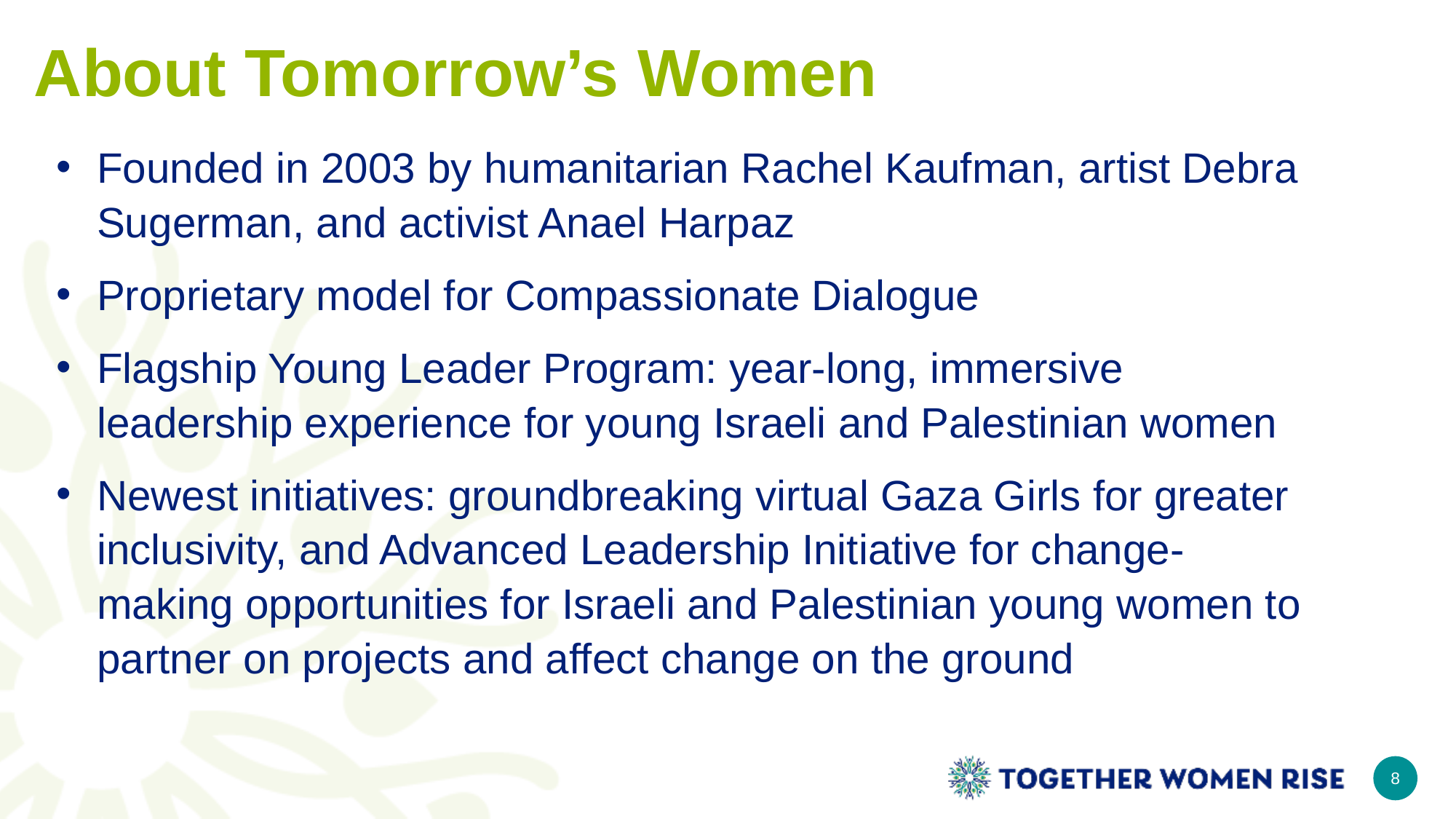

# About Tomorrow’s Women
Founded in 2003 by humanitarian Rachel Kaufman, artist Debra Sugerman, and activist Anael Harpaz
Proprietary model for Compassionate Dialogue
Flagship Young Leader Program: year-long, immersive leadership experience for young Israeli and Palestinian women
Newest initiatives: groundbreaking virtual Gaza Girls for greater inclusivity, and Advanced Leadership Initiative for change-making opportunities for Israeli and Palestinian young women to partner on projects and affect change on the ground
8